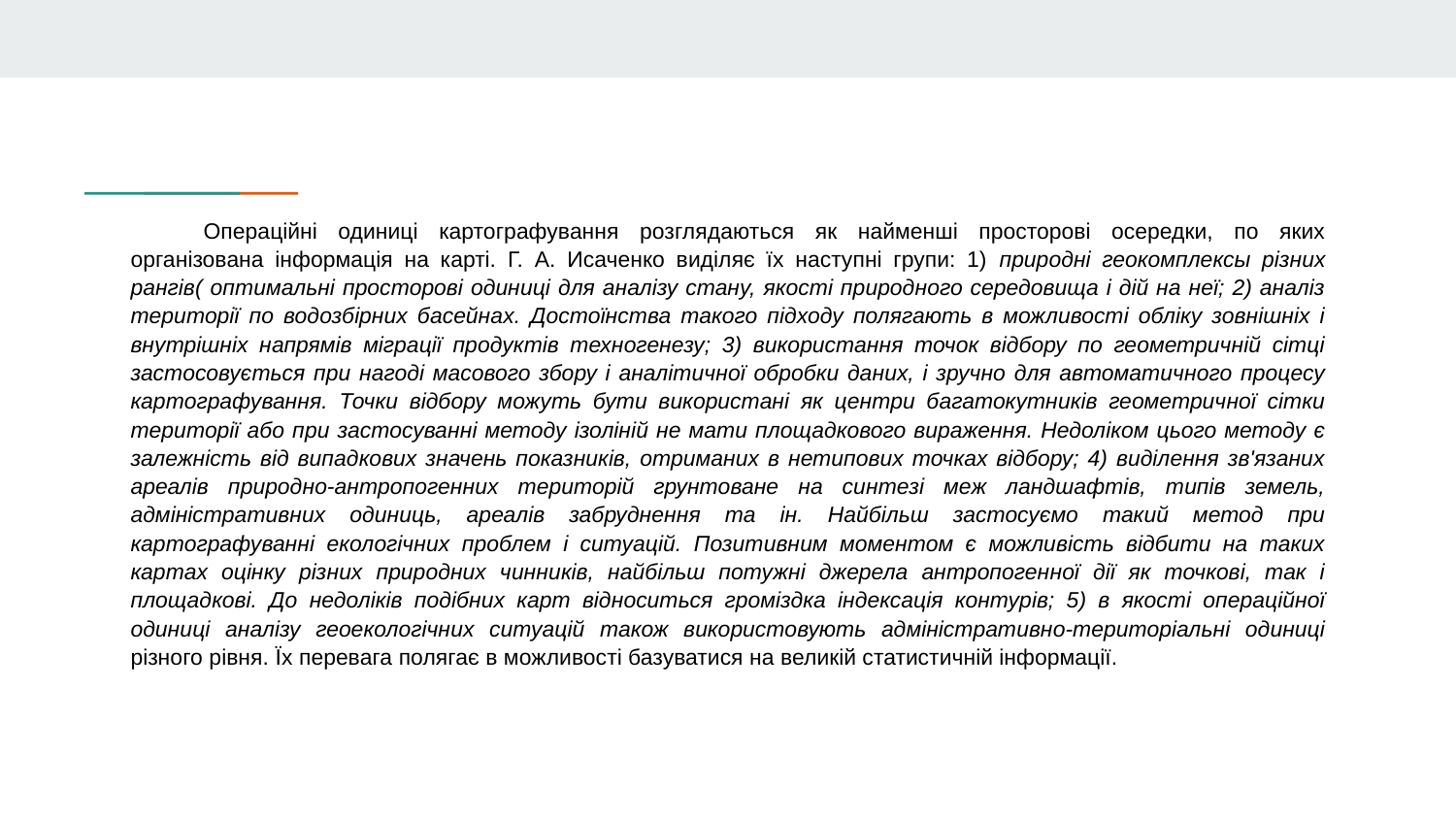

Операційні одиниці картографування розглядаються як найменші просторові осередки, по яких організована інформація на карті. Г. А. Исаченко виділяє їх наступні групи: 1) природні геокомплексы різних рангів( оптимальні просторові одиниці для аналізу стану, якості природного середовища і дій на неї; 2) аналіз території по водозбірних басейнах. Достоїнства такого підходу полягають в можливості обліку зовнішніх і внутрішніх напрямів міграції продуктів техногенезу; 3) використання точок відбору по геометричній сітці застосовується при нагоді масового збору і аналітичної обробки даних, і зручно для автоматичного процесу картографування. Точки відбору можуть бути використані як центри багатокутників геометричної сітки території або при застосуванні методу ізоліній не мати площадкового вираження. Недоліком цього методу є залежність від випадкових значень показників, отриманих в нетипових точках відбору; 4) виділення зв'язаних ареалів природно-антропогенних територій грунтоване на синтезі меж ландшафтів, типів земель, адміністративних одиниць, ареалів забруднення та ін. Найбільш застосуємо такий метод при картографуванні екологічних проблем і ситуацій. Позитивним моментом є можливість відбити на таких картах оцінку різних природних чинників, найбільш потужні джерела антропогенної дії як точкові, так і площадкові. До недоліків подібних карт відноситься громіздка індексація контурів; 5) в якості операційної одиниці аналізу геоекологічних ситуацій також використовують адміністративно-територіальні одиниці різного рівня. Їх перевага полягає в можливості базуватися на великій статистичній інформації.